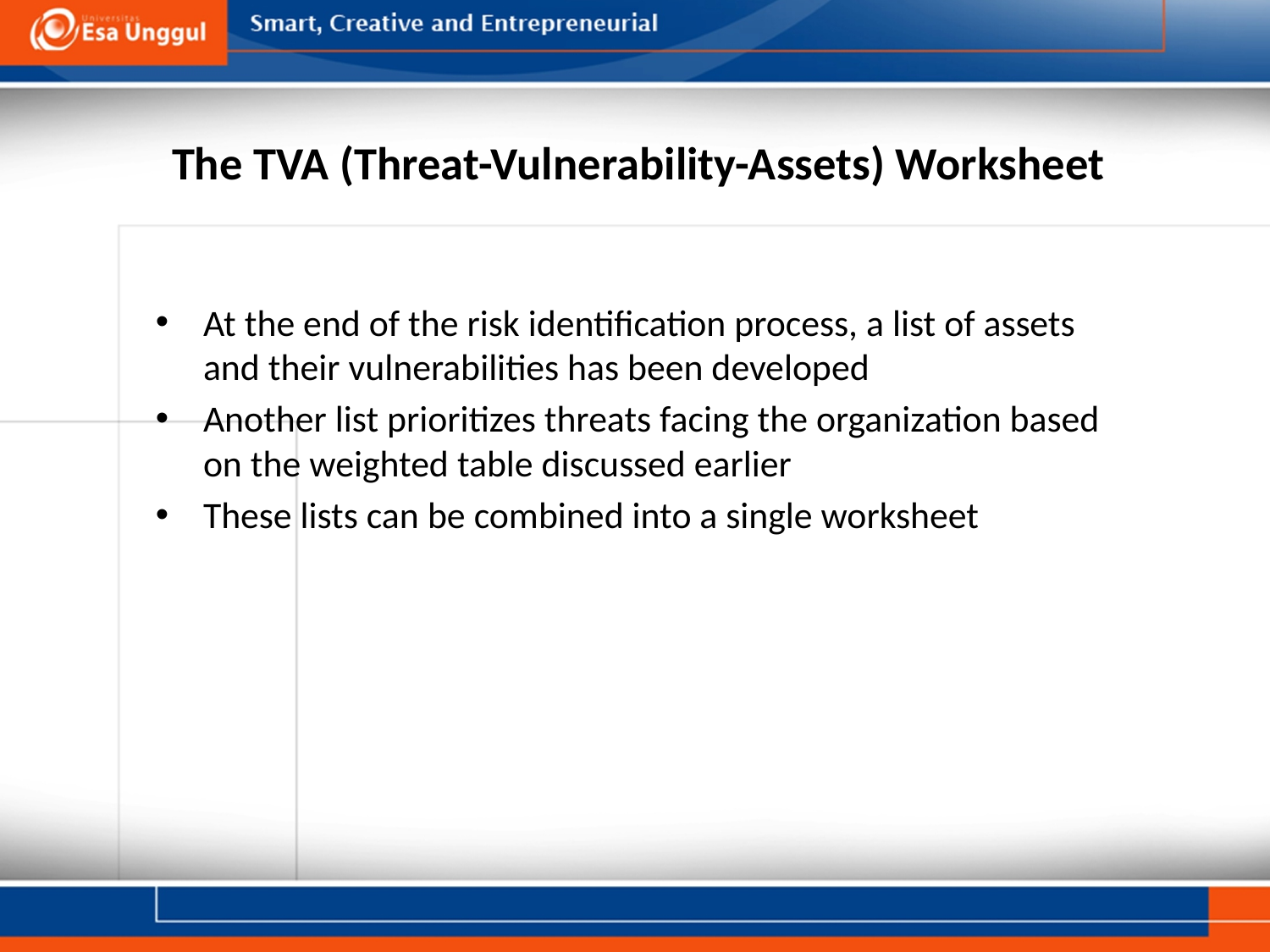

# The TVA (Threat-Vulnerability-Assets) Worksheet
At the end of the risk identification process, a list of assets and their vulnerabilities has been developed
Another list prioritizes threats facing the organization based on the weighted table discussed earlier
These lists can be combined into a single worksheet